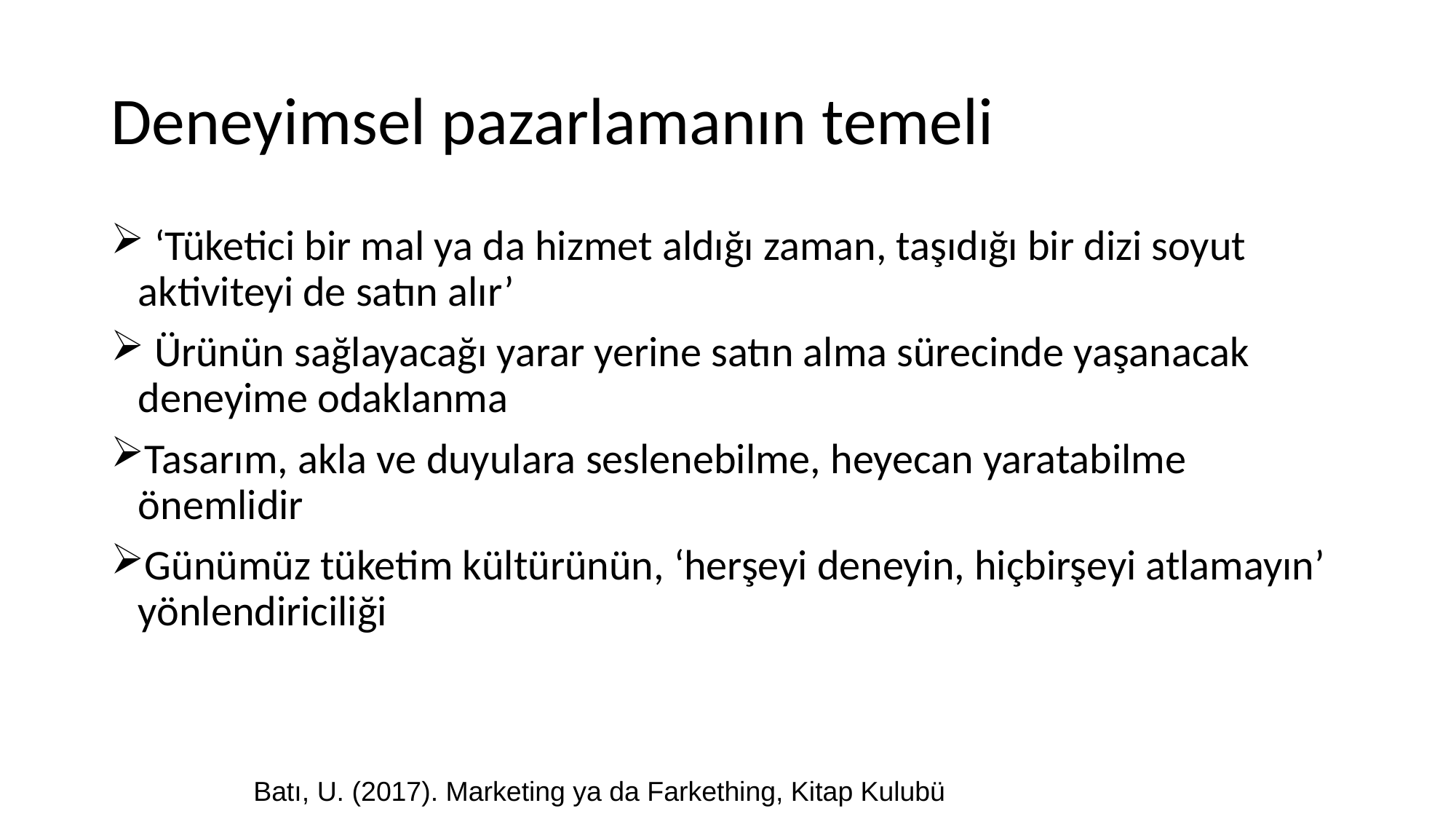

# Deneyimsel pazarlamanın temeli
 ‘Tüketici bir mal ya da hizmet aldığı zaman, taşıdığı bir dizi soyut aktiviteyi de satın alır’
 Ürünün sağlayacağı yarar yerine satın alma sürecinde yaşanacak deneyime odaklanma
Tasarım, akla ve duyulara seslenebilme, heyecan yaratabilme önemlidir
Günümüz tüketim kültürünün, ‘herşeyi deneyin, hiçbirşeyi atlamayın’ yönlendiriciliği
Batı, U. (2017). Marketing ya da Farkething, Kitap Kulubü